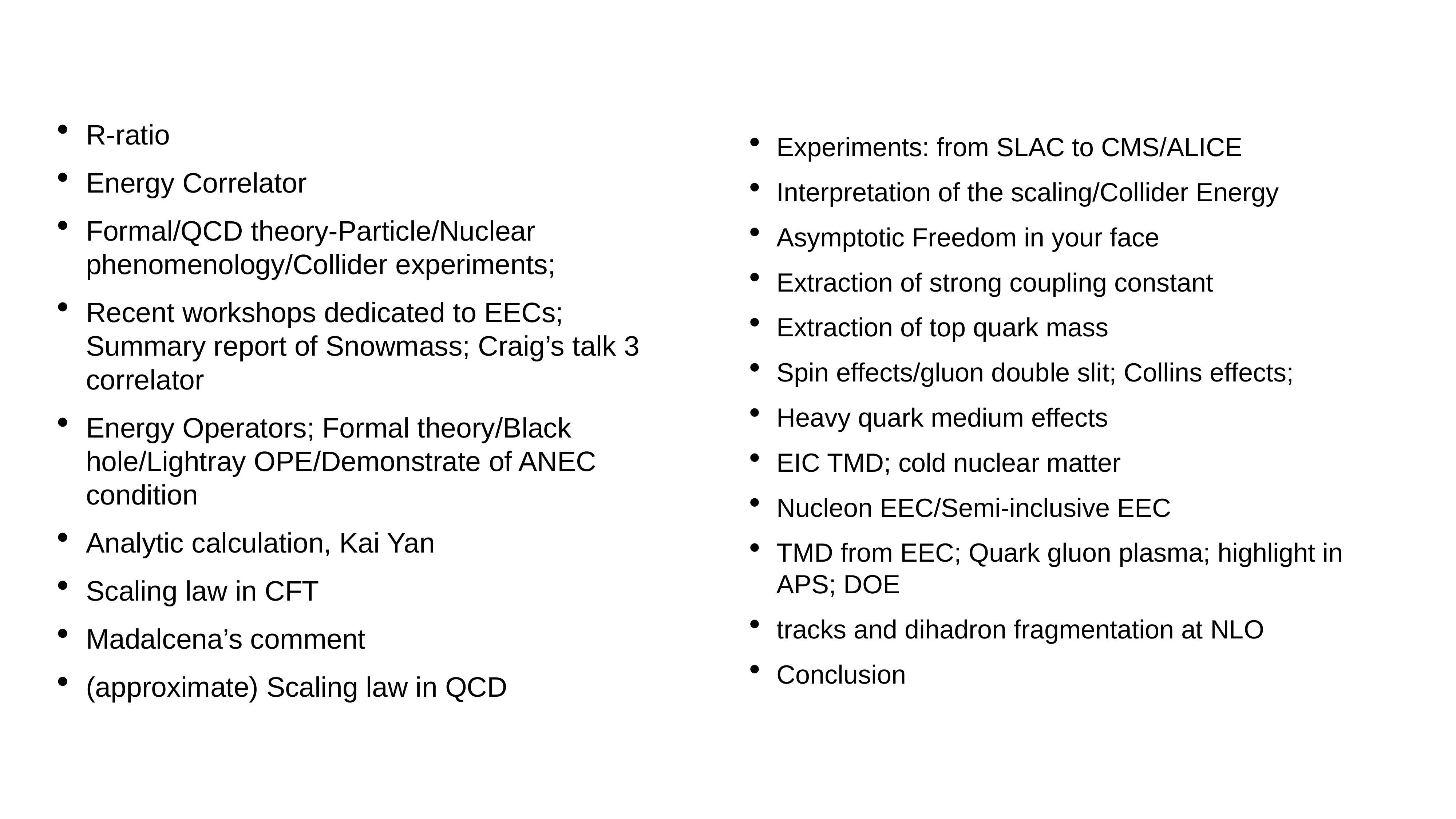

R-ratio
Energy Correlator
Formal/QCD theory-Particle/Nuclear phenomenology/Collider experiments;
Recent workshops dedicated to EECs; Summary report of Snowmass; Craig’s talk 3 correlator
Energy Operators; Formal theory/Black hole/Lightray OPE/Demonstrate of ANEC condition
Analytic calculation, Kai Yan
Scaling law in CFT
Madalcena’s comment
(approximate) Scaling law in QCD
Experiments: from SLAC to CMS/ALICE
Interpretation of the scaling/Collider Energy
Asymptotic Freedom in your face
Extraction of strong coupling constant
Extraction of top quark mass
Spin effects/gluon double slit; Collins effects;
Heavy quark medium effects
EIC TMD; cold nuclear matter
Nucleon EEC/Semi-inclusive EEC
TMD from EEC; Quark gluon plasma; highlight in APS; DOE
tracks and dihadron fragmentation at NLO
Conclusion
30